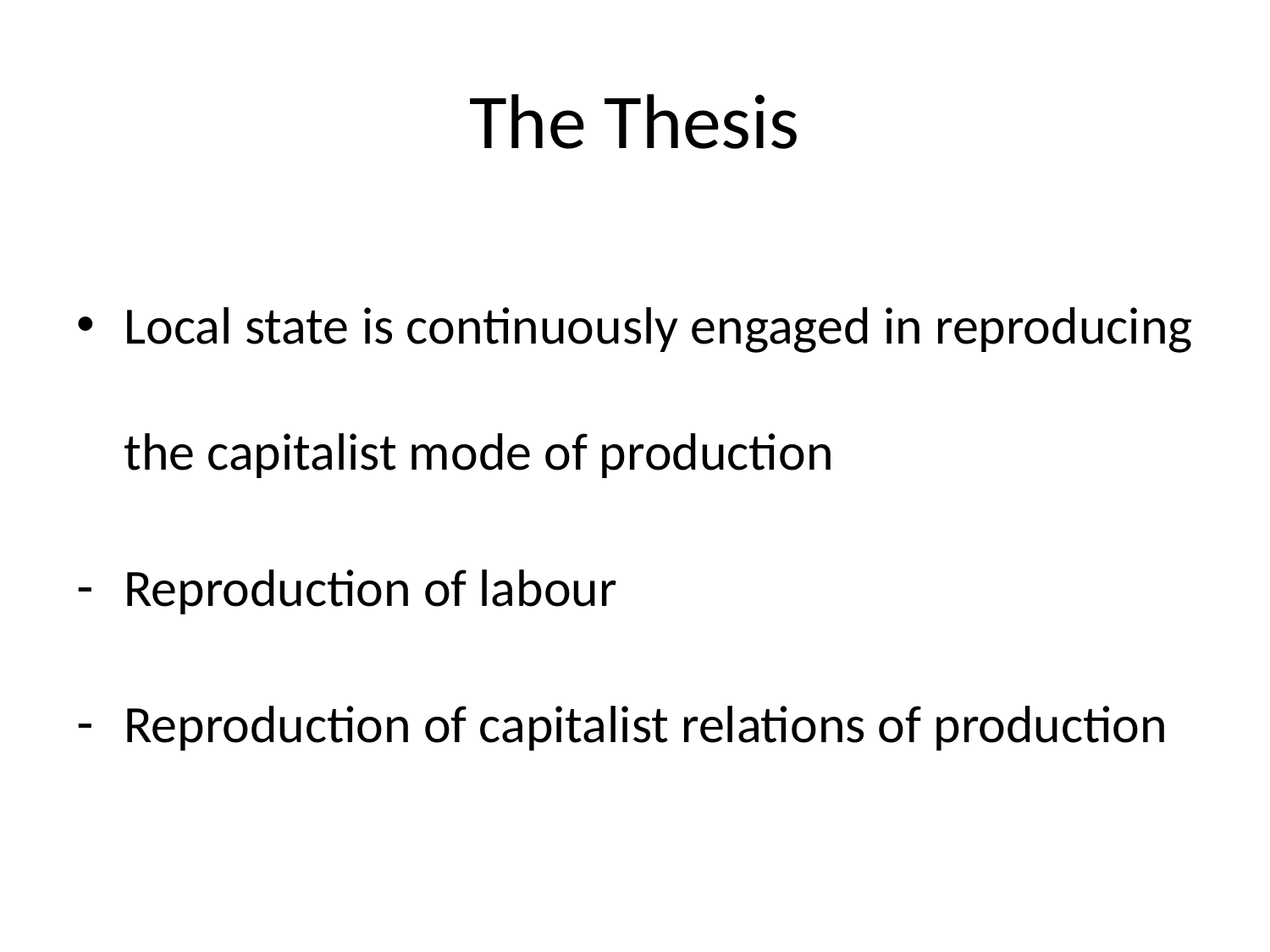

# The Thesis
Local state is continuously engaged in reproducing the capitalist mode of production
Reproduction of labour
Reproduction of capitalist relations of production